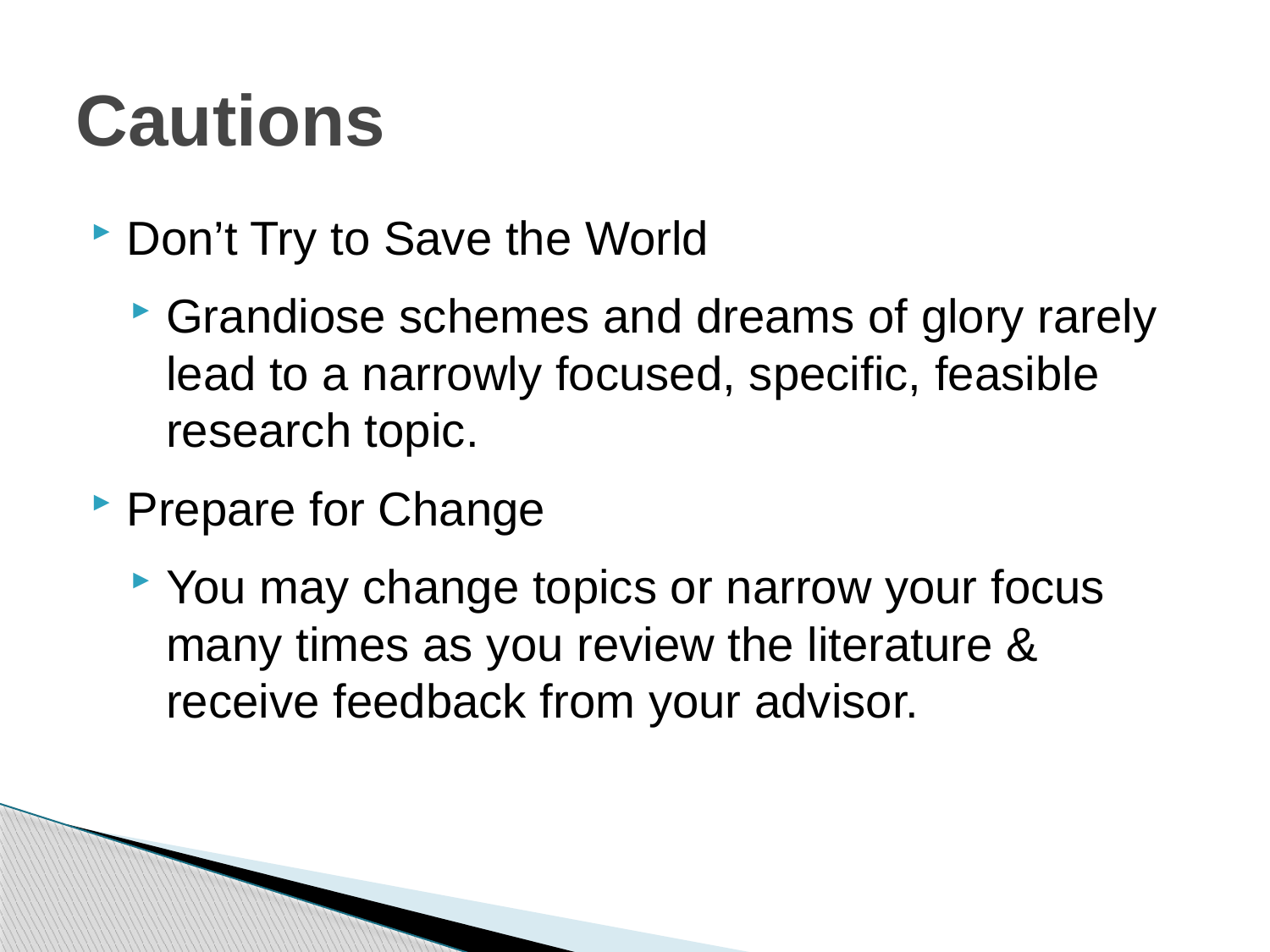

# Cautions
Don’t Try to Save the World
Grandiose schemes and dreams of glory rarely lead to a narrowly focused, specific, feasible research topic.
Prepare for Change
You may change topics or narrow your focus many times as you review the literature & receive feedback from your advisor.